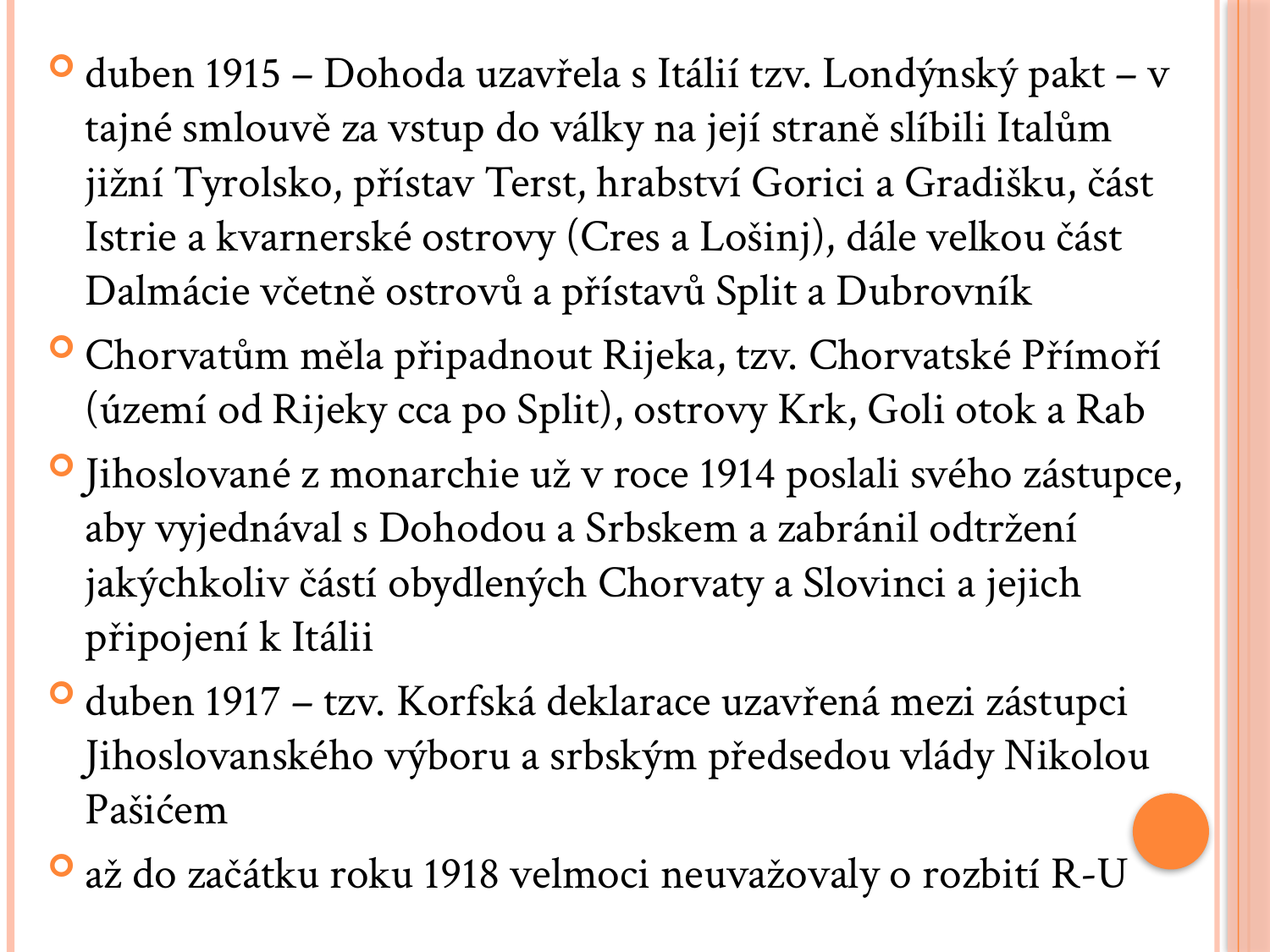

duben 1915 – Dohoda uzavřela s Itálií tzv. Londýnský pakt – v tajné smlouvě za vstup do války na její straně slíbili Italům jižní Tyrolsko, přístav Terst, hrabství Gorici a Gradišku, část Istrie a kvarnerské ostrovy (Cres a Lošinj), dále velkou část Dalmácie včetně ostrovů a přístavů Split a Dubrovník
Chorvatům měla připadnout Rijeka, tzv. Chorvatské Přímoří (území od Rijeky cca po Split), ostrovy Krk, Goli otok a Rab
Jihoslované z monarchie už v roce 1914 poslali svého zástupce, aby vyjednával s Dohodou a Srbskem a zabránil odtržení jakýchkoliv částí obydlených Chorvaty a Slovinci a jejich připojení k Itálii
duben 1917 – tzv. Korfská deklarace uzavřená mezi zástupci Jihoslovanského výboru a srbským předsedou vlády Nikolou Pašićem
až do začátku roku 1918 velmoci neuvažovaly o rozbití R-U